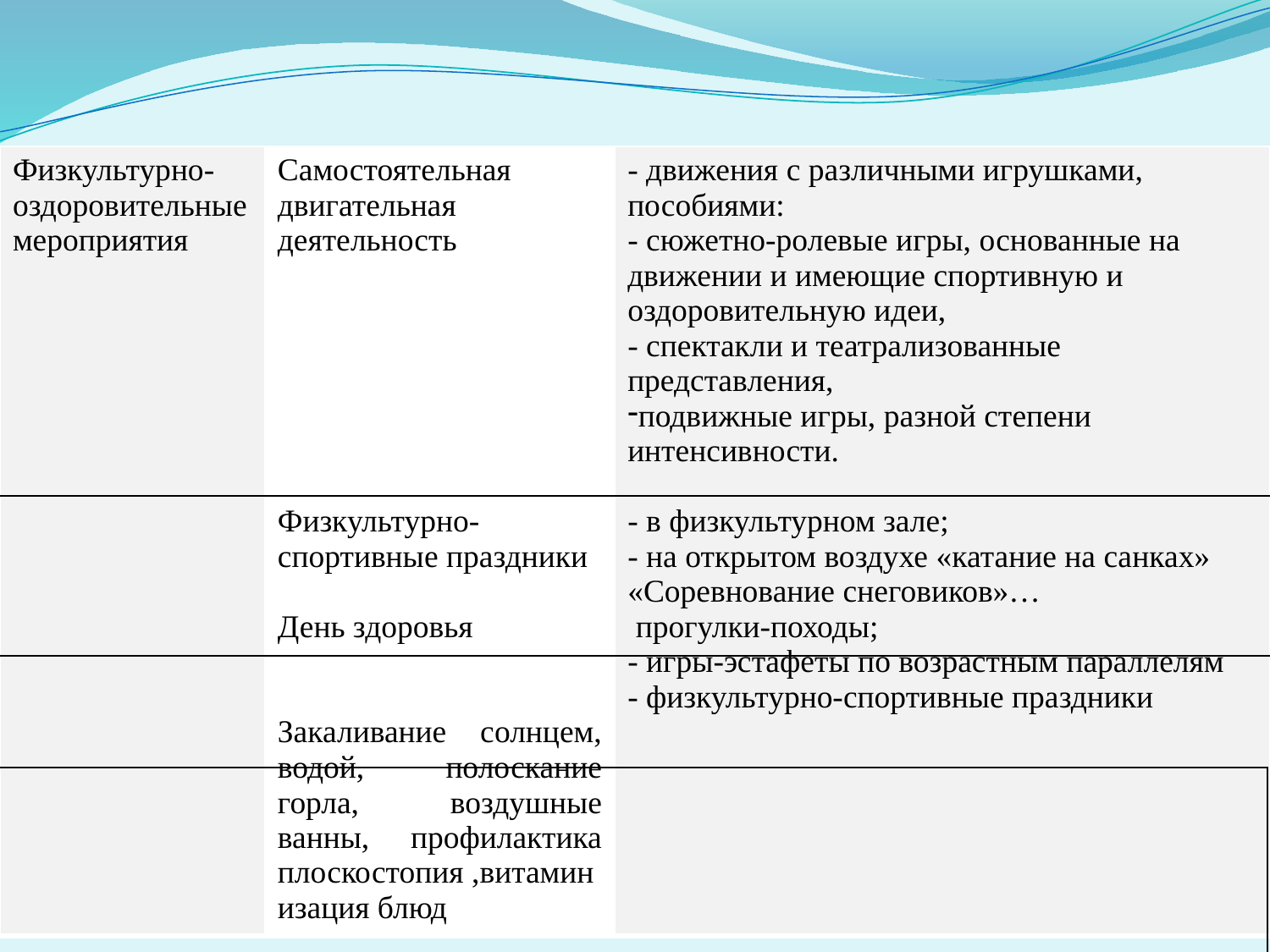

| Физкультурно-оздоровительные мероприятия | Самостоятельная двигательная деятельность Физкультурно-спортивные праздники День здоровья Закаливание солнцем, водой, полоскание горла, воздушные ванны, профилактика плоскостопия ,витаминизация блюд | - движения с различными игрушками, пособиями: - сюжетно-ролевые игры, основанные на движении и имеющие спортивную и оздоровительную идеи, - спектакли и театрализованные представления, подвижные игры, разной степени интенсивности. - в физкультурном зале; - на открытом воздухе «катание на санках» «Соревнование снеговиков»…  прогулки-походы; - игры-эстафеты по возрастным параллелям - физкультурно-спортивные праздники |
| --- | --- | --- |
|  |
| --- |
|  |
| --- |